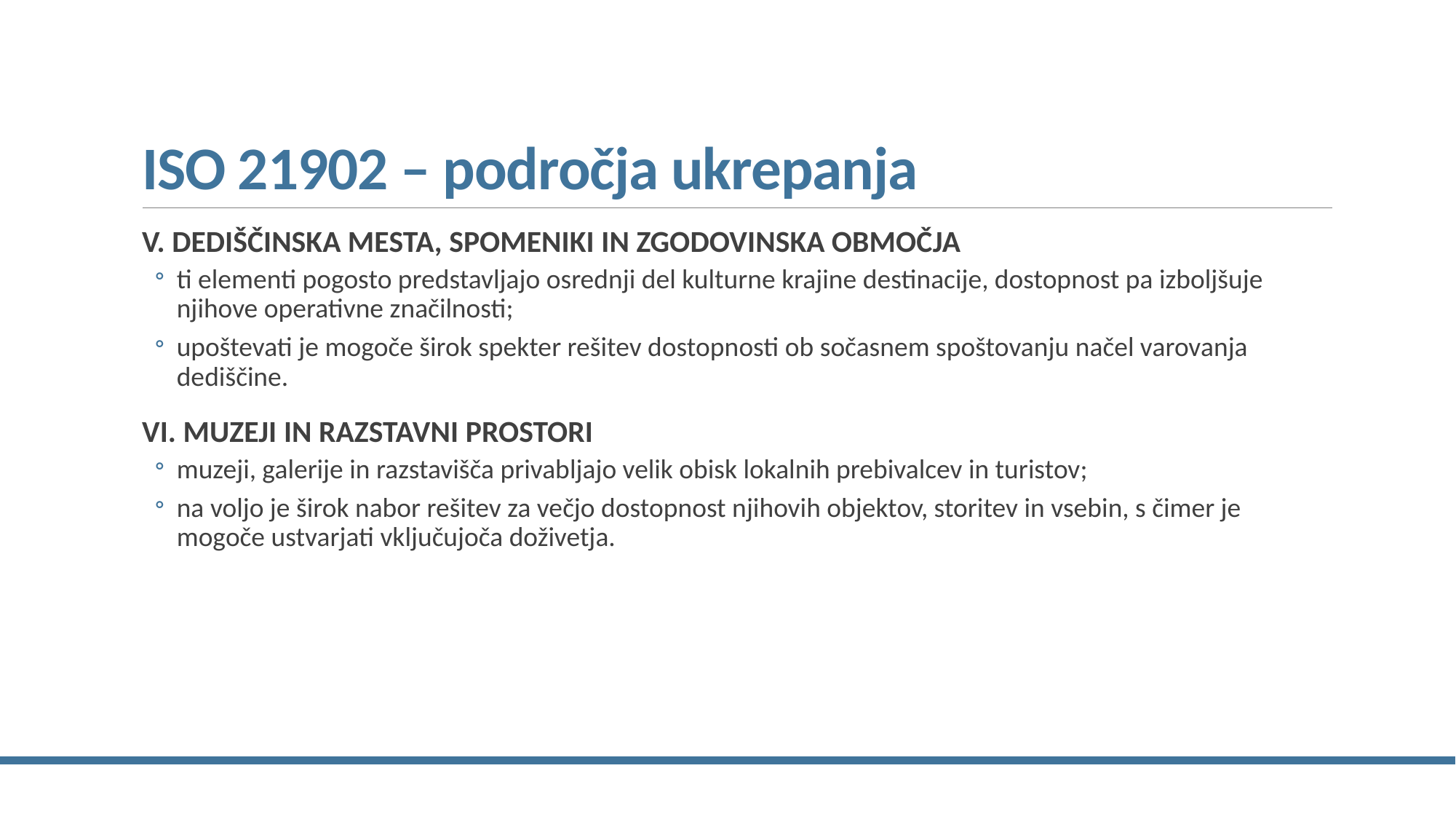

# ISO 21902 – področja ukrepanja
V. DEDIŠČINSKA MESTA, SPOMENIKI IN ZGODOVINSKA OBMOČJA
ti elementi pogosto predstavljajo osrednji del kulturne krajine destinacije, dostopnost pa izboljšuje njihove operativne značilnosti;
upoštevati je mogoče širok spekter rešitev dostopnosti ob sočasnem spoštovanju načel varovanja dediščine.
VI. MUZEJI IN RAZSTAVNI PROSTORI
muzeji, galerije in razstavišča privabljajo velik obisk lokalnih prebivalcev in turistov;
na voljo je širok nabor rešitev za večjo dostopnost njihovih objektov, storitev in vsebin, s čimer je mogoče ustvarjati vključujoča doživetja.